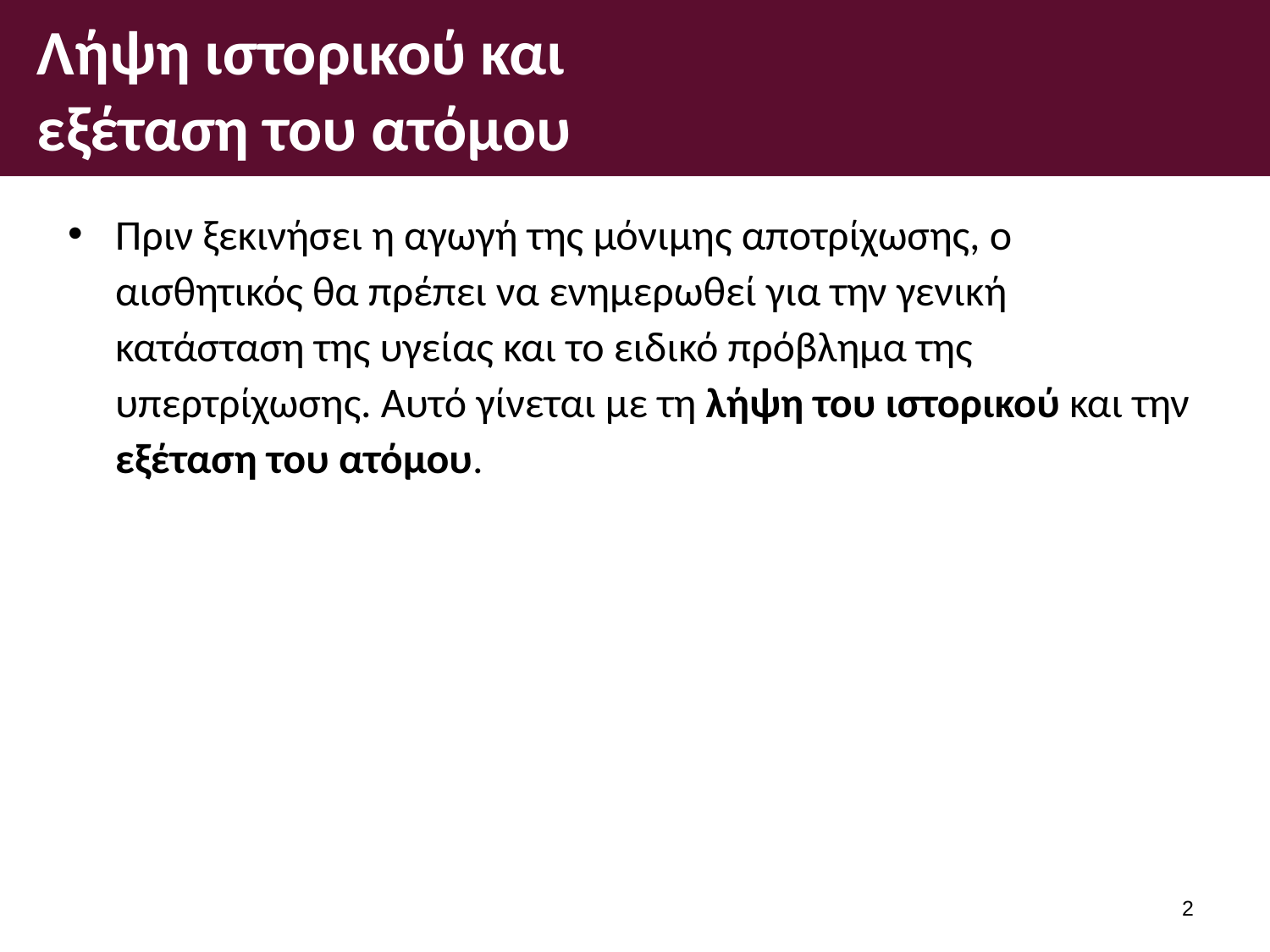

# Λήψη ιστορικού και εξέταση του ατόμου
Πριν ξεκινήσει η αγωγή της μόνιμης αποτρίχωσης, ο αισθητικός θα πρέπει να ενημερωθεί για την γενική κατάσταση της υγείας και το ειδικό πρόβλημα της υπερτρίχωσης. Αυτό γίνεται με τη λήψη του ιστορικού και την εξέταση του ατόμου.
2